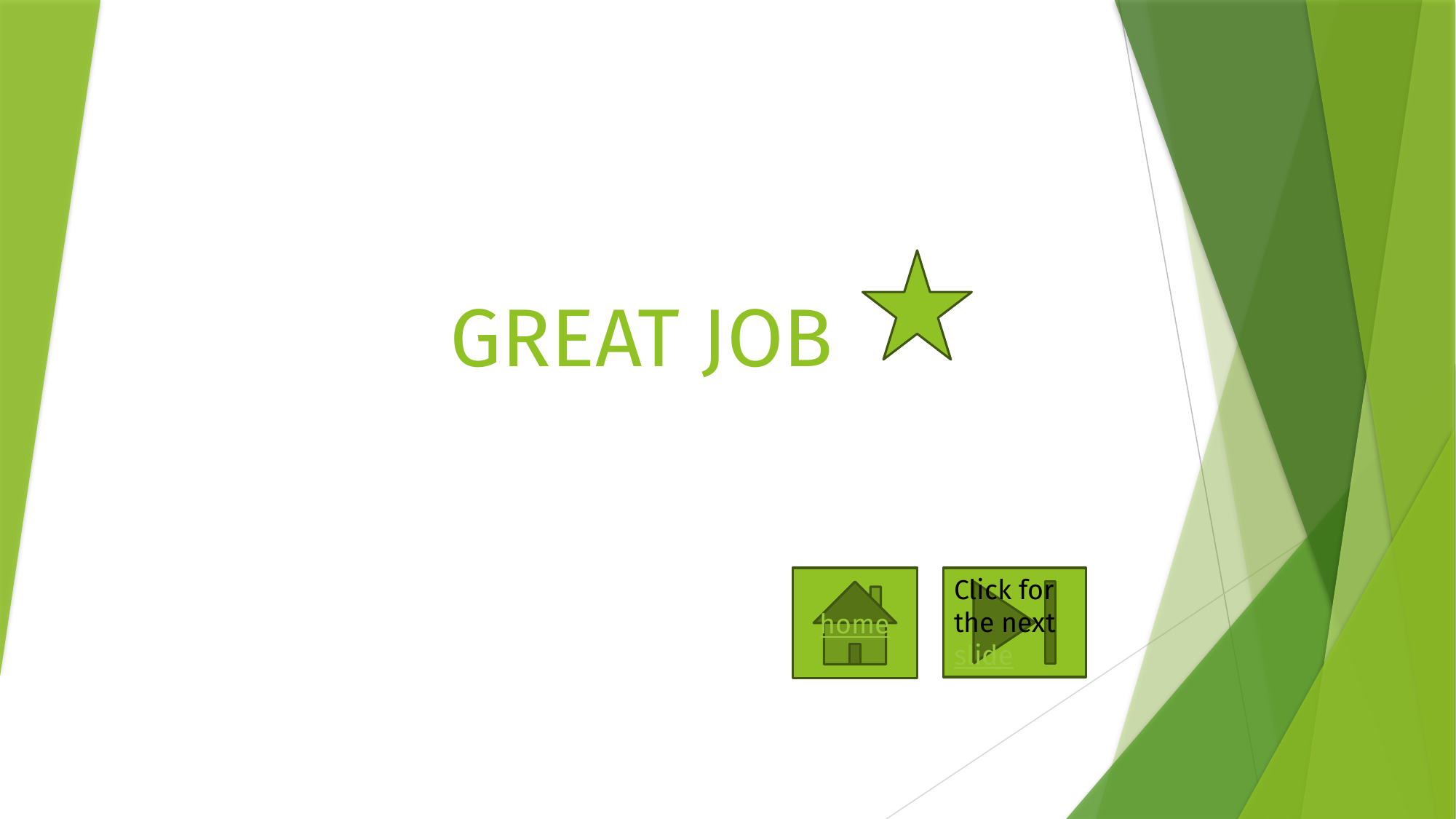

# GREAT JOB

Click for the next slide
home